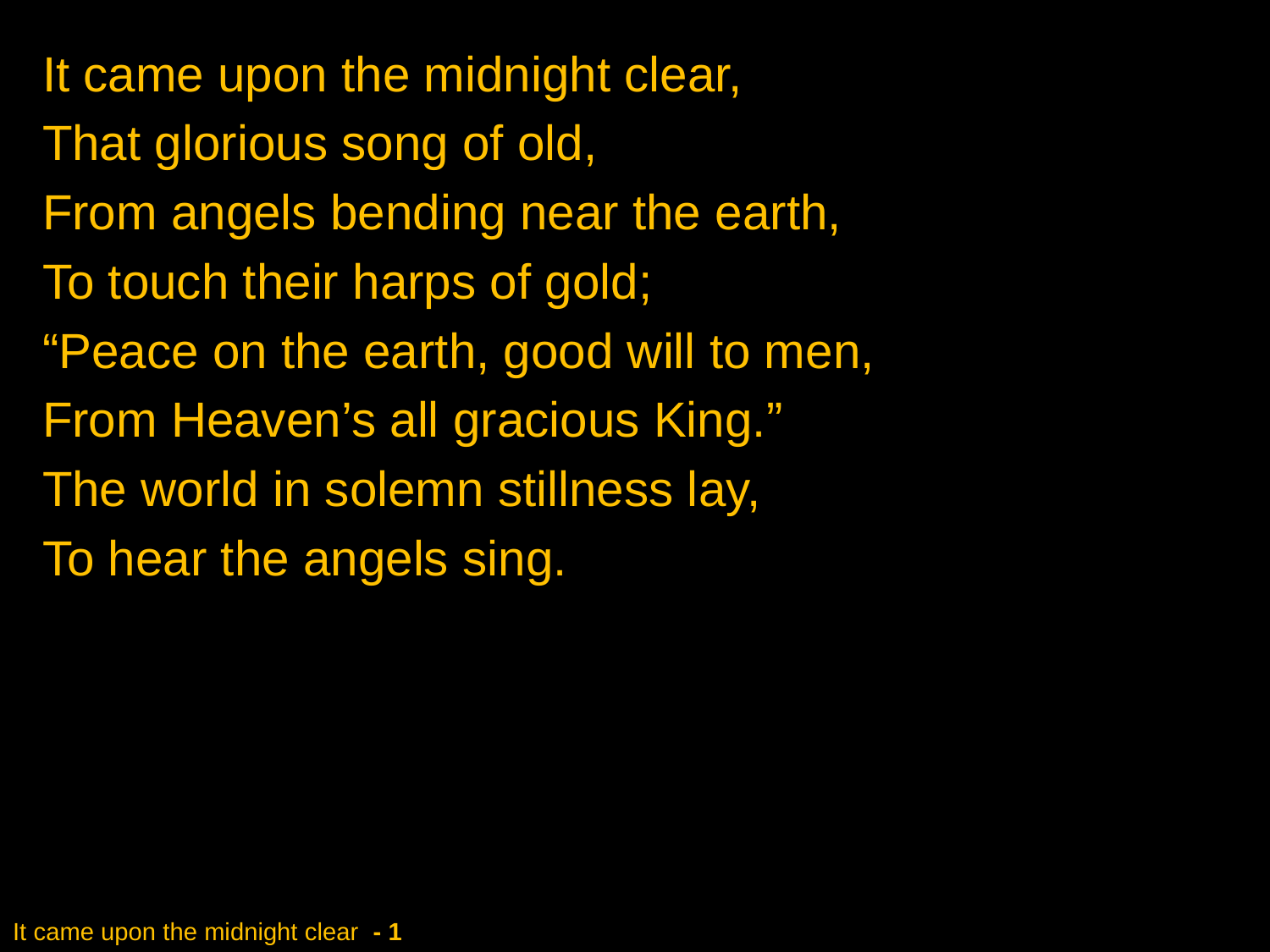

It came upon the midnight clear,
That glorious song of old,
From angels bending near the earth,
To touch their harps of gold;
“Peace on the earth, good will to men,
From Heaven’s all gracious King.”
The world in solemn stillness lay,
To hear the angels sing.
# It came upon the midnight clear  - 1